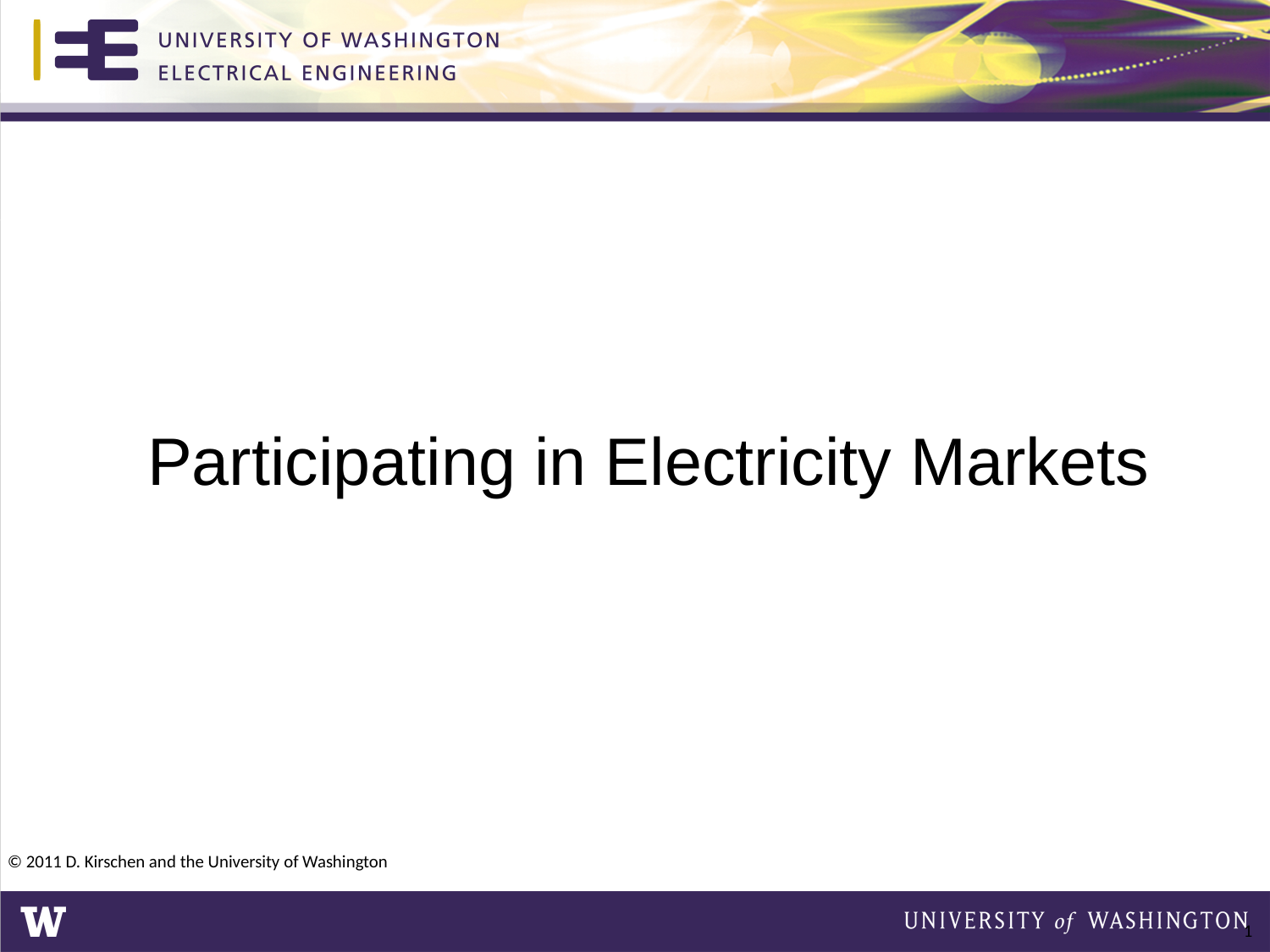

Participating in Electricity Markets
© 2011 D. Kirschen and the University of Washington
1